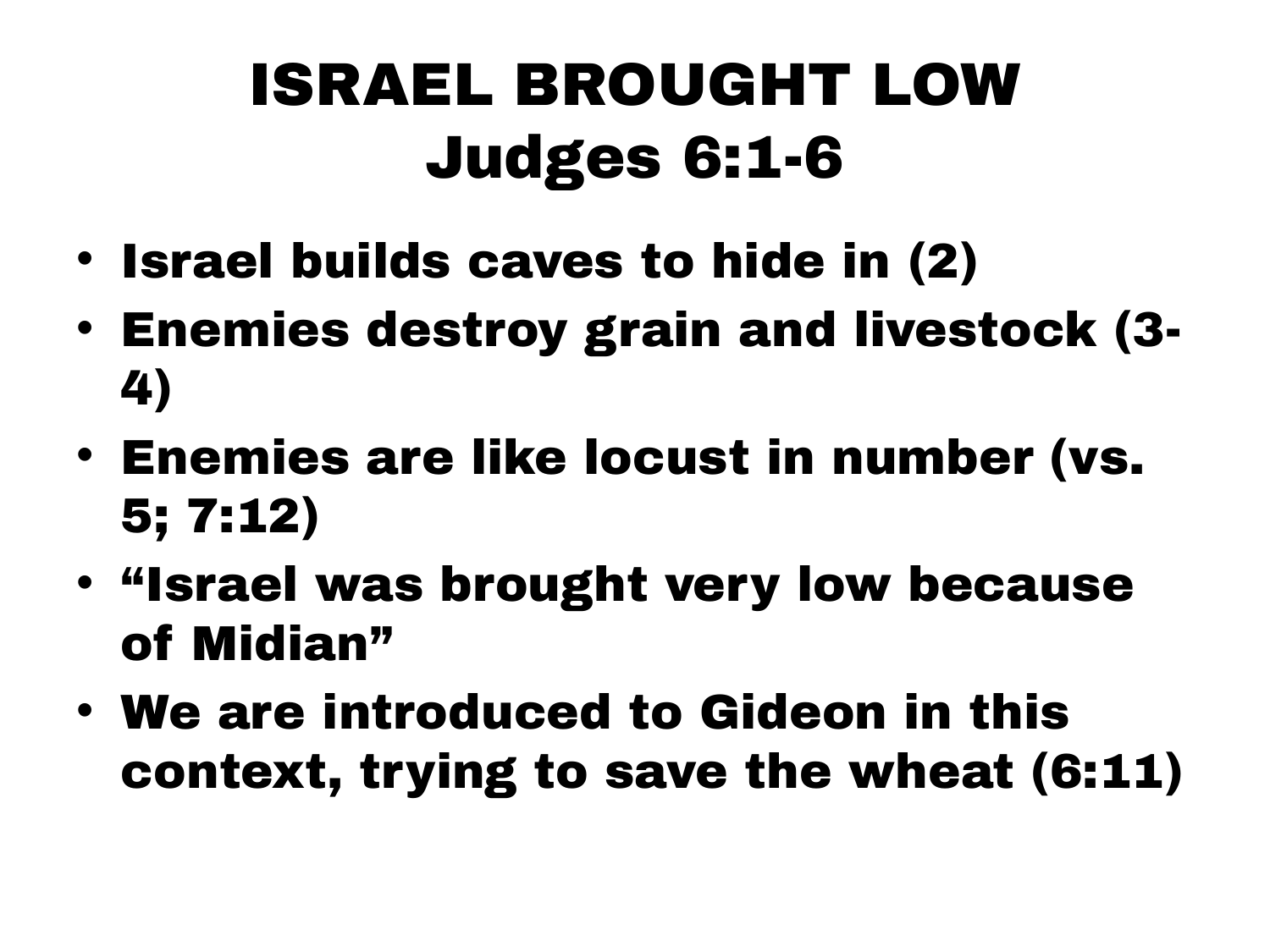

# ISRAEL BROUGHT LOW Judges 6:1-6
Israel builds caves to hide in (2)
Enemies destroy grain and livestock (3-4)
Enemies are like locust in number (vs. 5; 7:12)
“Israel was brought very low because of Midian”
We are introduced to Gideon in this context, trying to save the wheat (6:11)